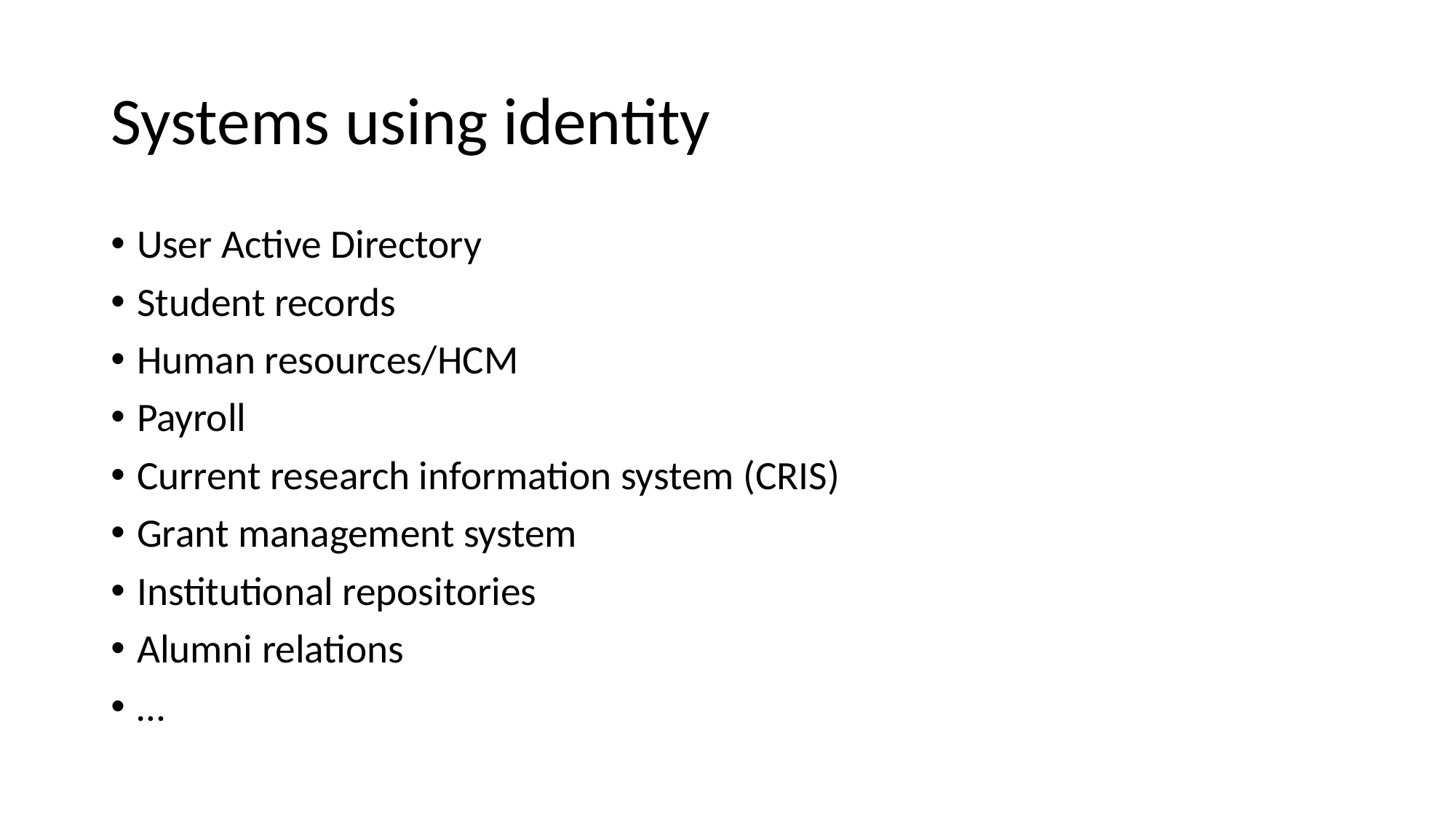

# Systems using identity
User Active Directory
Student records
Human resources/HCM
Payroll
Current research information system (CRIS)
Grant management system
Institutional repositories
Alumni relations
…